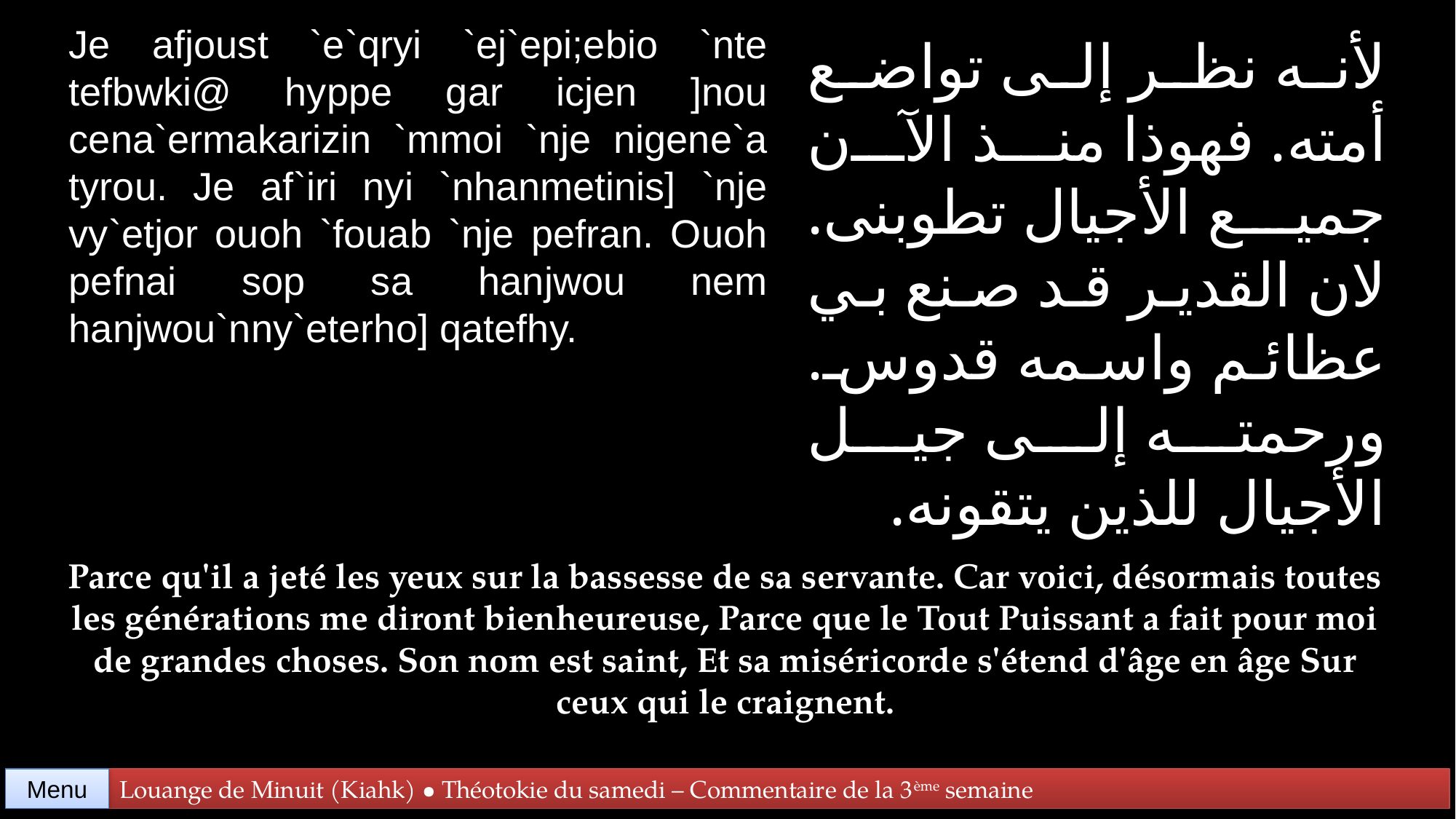

Je afjoust `e`qryi `ej`epi;ebio `nte tefbwki@ hyppe gar icjen ]nou cena`ermakarizin `mmoi `nje nigene`a tyrou. Je af`iri nyi `nhanmetinis] `nje vy`etjor ouoh `fouab `nje pefran. Ouoh pefnai sop sa hanjwou nem hanjwou`nny`eterho] qatefhy.
لأنه نظر إلى تواضع أمته. فهوذا منذ الآن جميع الأجيال تطوبنى. لان القدير قد صنع بي عظائم واسمه قدوس. ورحمته إلى جيل الأجيال للذين يتقونه.
Parce qu'il a jeté les yeux sur la bassesse de sa servante. Car voici, désormais toutes les générations me diront bienheureuse, Parce que le Tout Puissant a fait pour moi de grandes choses. Son nom est saint, Et sa miséricorde s'étend d'âge en âge Sur ceux qui le craignent.
Menu
Louange de Minuit (Kiahk) • Théotokie du samedi – Commentaire de la 3ème semaine